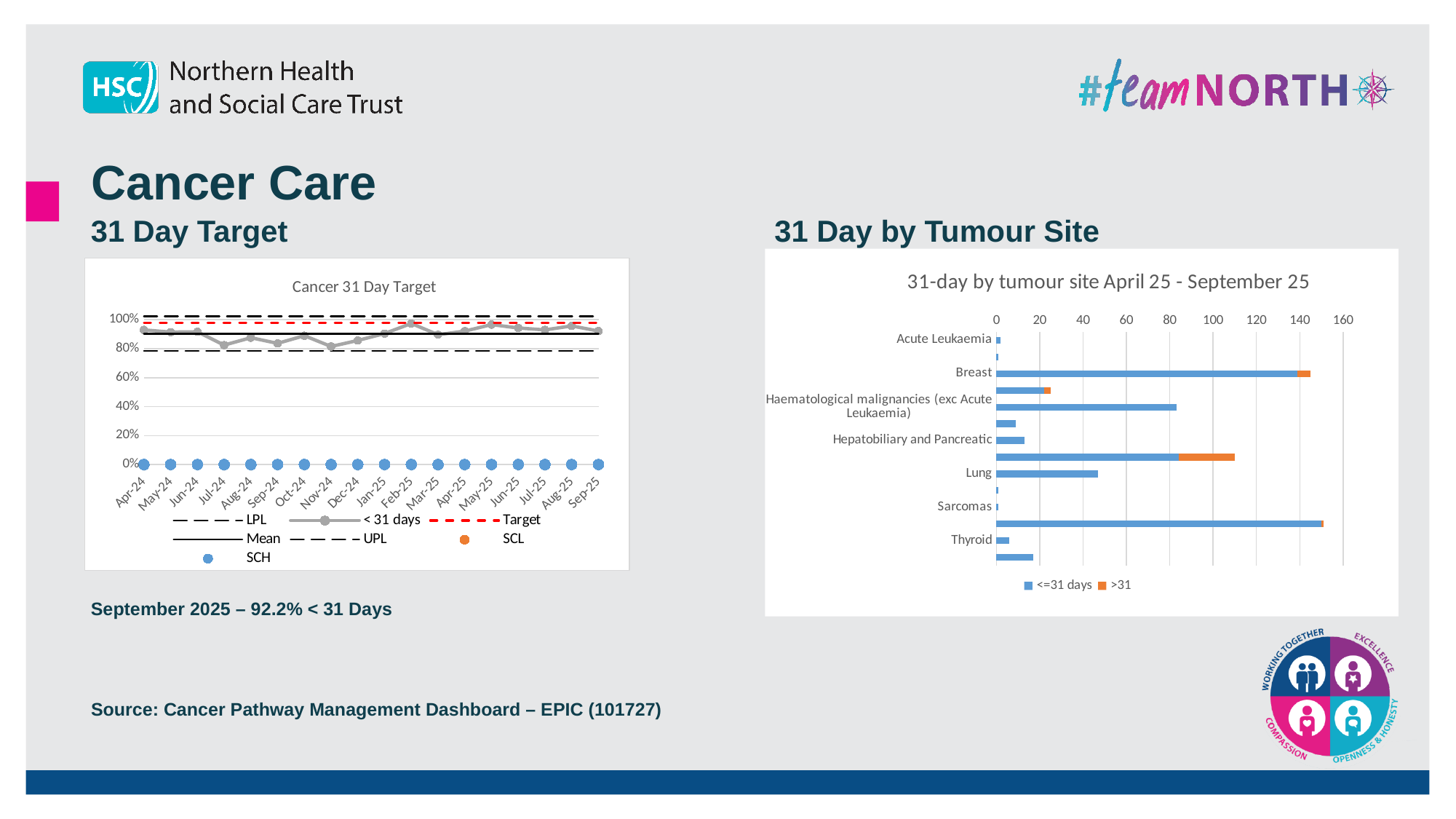

Cancer Care
31 Day Target
31 Day by Tumour Site

### Chart: 31-day by tumour site April 25 - September 25

| Category | <=31 days | >31 |
|---|---|---|
| Acute Leukaemia | 2.0 | 0.0 |
| Brain or Central Nervous System | 1.0 | 0.0 |
| Breast | 139.0 | 6.0 |
| Gynae | 22.0 | 3.0 |
| Haematological malignancies (exc Acute Leukaemia) | 83.0 | 0.0 |
| Head/Neck | 9.0 | 0.0 |
| Hepatobiliary and Pancreatic | 13.0 | 0.0 |
| Lower Gastrointestinal | 84.0 | 26.0 |
| Lung | 47.0 | 0.0 |
| Other | 1.0 | 0.0 |
| Sarcomas | 1.0 | 0.0 |
| Skin | 150.0 | 1.0 |
| Thyroid | 6.0 | 0.0 |
| Upper Gastrointestinal | 17.0 | 0.0 |

### Chart:  Cancer 31 Day Target

| Category | LPL | < 31 days | Target | Mean | UPL | SCL | SCH |
|---|---|---|---|---|---|---|---|
| 45383 | 0.7852479312169311 | 0.93 | 0.98 | 0.9044526862026862 | 1.0236574411884412 | None | None |
| 45413 | 0.7852479312169311 | 0.915 | 0.98 | 0.9044526862026862 | 1.0236574411884412 | None | None |
| 45444 | 0.7852479312169311 | 0.917 | 0.98 | 0.9044526862026862 | 1.0236574411884412 | None | None |
| 45474 | 0.7852479312169311 | 0.825 | 0.98 | 0.9044526862026862 | 1.0236574411884412 | None | None |
| 45505 | 0.7852479312169311 | 0.876 | 0.98 | 0.9044526862026862 | 1.0236574411884412 | None | None |
| 45536 | 0.7852479312169311 | 0.837 | 0.98 | 0.9044526862026862 | 1.0236574411884412 | None | None |
| 45566 | 0.7852479312169311 | 0.89 | 0.98 | 0.9044526862026862 | 1.0236574411884412 | None | None |
| 45597 | 0.7852479312169311 | 0.8153846153846154 | 0.98 | 0.9044526862026862 | 1.0236574411884412 | None | None |
| 45627 | 0.7852479312169311 | 0.8571428571428571 | 0.98 | 0.9044526862026862 | 1.0236574411884412 | None | None |
| 45658 | 0.7852479312169311 | 0.9047619047619048 | 0.98 | 0.9044526862026862 | 1.0236574411884412 | None | None |
| 45689 | 0.7852479312169311 | 0.9743589743589743 | 0.98 | 0.9044526862026862 | 1.0236574411884412 | None | None |
| 45717 | 0.7852479312169311 | 0.8969 | 0.98 | 0.9044526862026862 | 1.0236574411884412 | None | None |
| 45748 | 0.7852479312169311 | 0.9216 | 0.98 | 0.9044526862026862 | 1.0236574411884412 | None | None |
| 45778 | 0.7852479312169311 | 0.9667 | 0.98 | 0.9044526862026862 | 1.0236574411884412 | None | None |
| 45809 | 0.7852479312169311 | 0.9434 | 0.98 | 0.9044526862026862 | 1.0236574411884412 | None | None |
| 45839 | 0.7852479312169311 | 0.9302 | 0.98 | 0.9044526862026862 | 1.0236574411884412 | None | None |
| 45870 | 0.7852479312169311 | 0.9574 | 0.98 | 0.9044526862026862 | 1.0236574411884412 | None | None |
| 45901 | 0.7852479312169311 | 0.9223 | 0.98 | 0.9044526862026862 | 1.0236574411884412 | None | None |
September 2025 – 92.2% < 31 Days
Source: Cancer Pathway Management Dashboard – EPIC (101727)